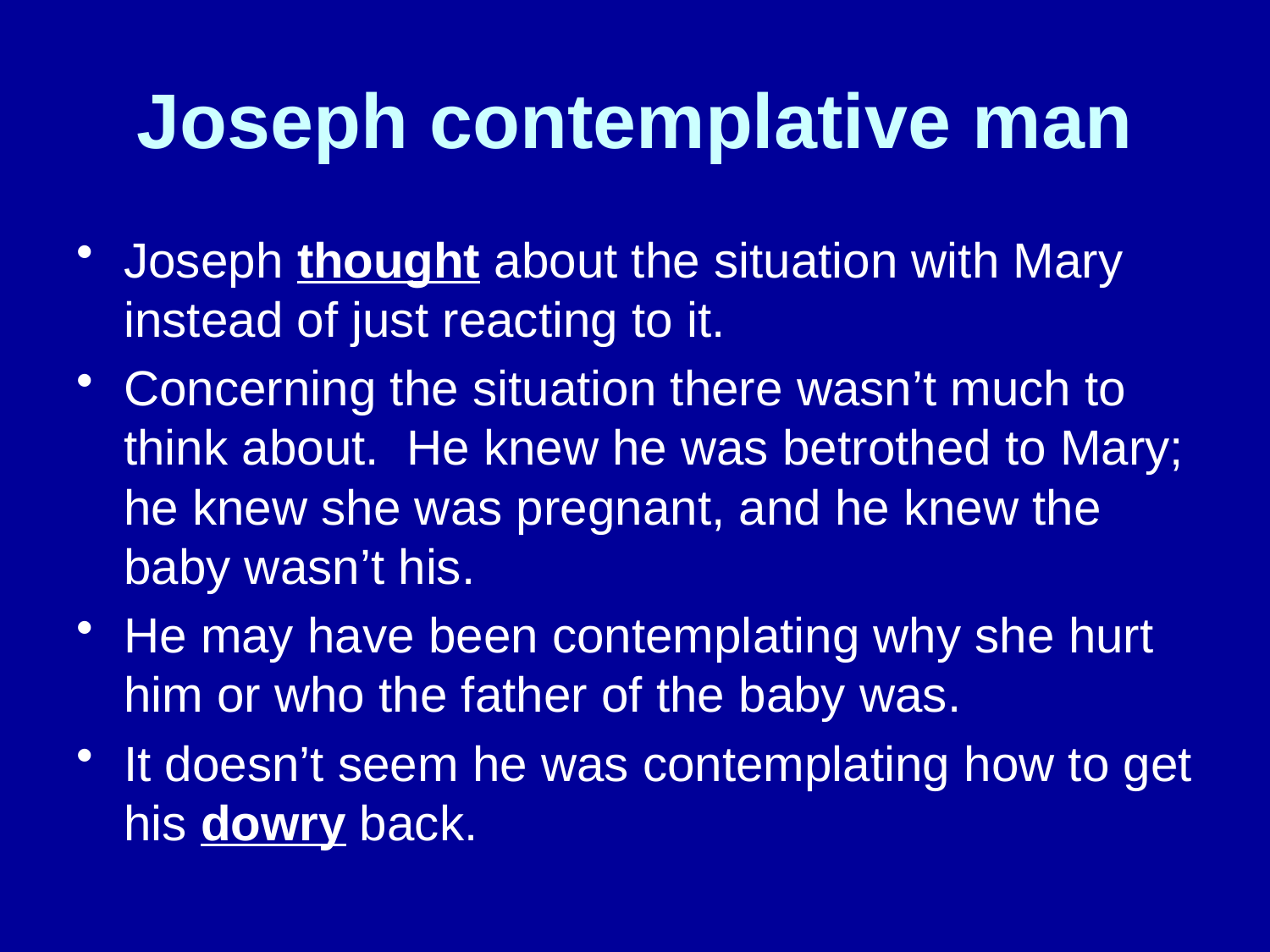

# Joseph contemplative man
Joseph thought about the situation with Mary instead of just reacting to it.
Concerning the situation there wasn’t much to think about.  He knew he was betrothed to Mary; he knew she was pregnant, and he knew the baby wasn’t his.
He may have been contemplating why she hurt him or who the father of the baby was.
It doesn’t seem he was contemplating how to get his dowry back.